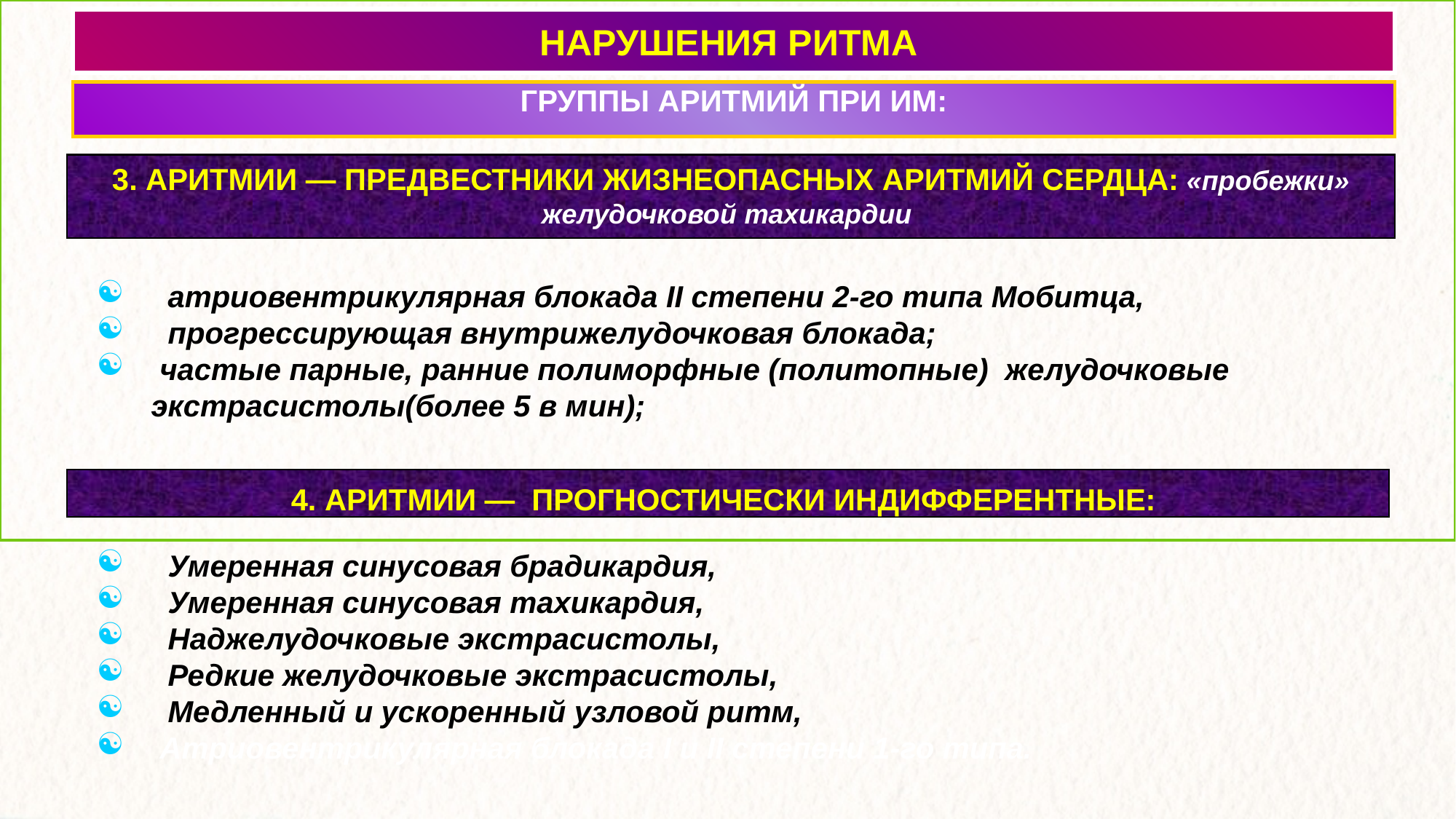

НАРУШЕНИЯ РИТМА
ГРУППЫ АРИТМИЙ ПРИ ИМ:
3. АРИТМИИ — ПРЕДВЕСТНИКИ ЖИЗНЕОПАСНЫХ АРИТМИЙ СЕРДЦА: «пробежки» желудочковой тахикардии
  атриовентрикулярная блокада II степени 2-го типа Мобитца,
  прогрессирующая внутрижелудочковая блокада;
 частые парные, ранние полиморфные (политопные)  желудочковые экстрасистолы(более 5 в мин);
4. АРИТМИИ —  ПРОГНОСТИЧЕСКИ ИНДИФФЕРЕНТНЫЕ:
  Умеренная синусовая брадикардия,
  Умеренная синусовая тахикардия,
  Наджелудочковые экстрасистолы,
  Редкие желудочковые экстрасистолы,
  Медленный и ускоренный узловой ритм,
 Атриовентрикулярная блокада I и II степени 1-го типа.